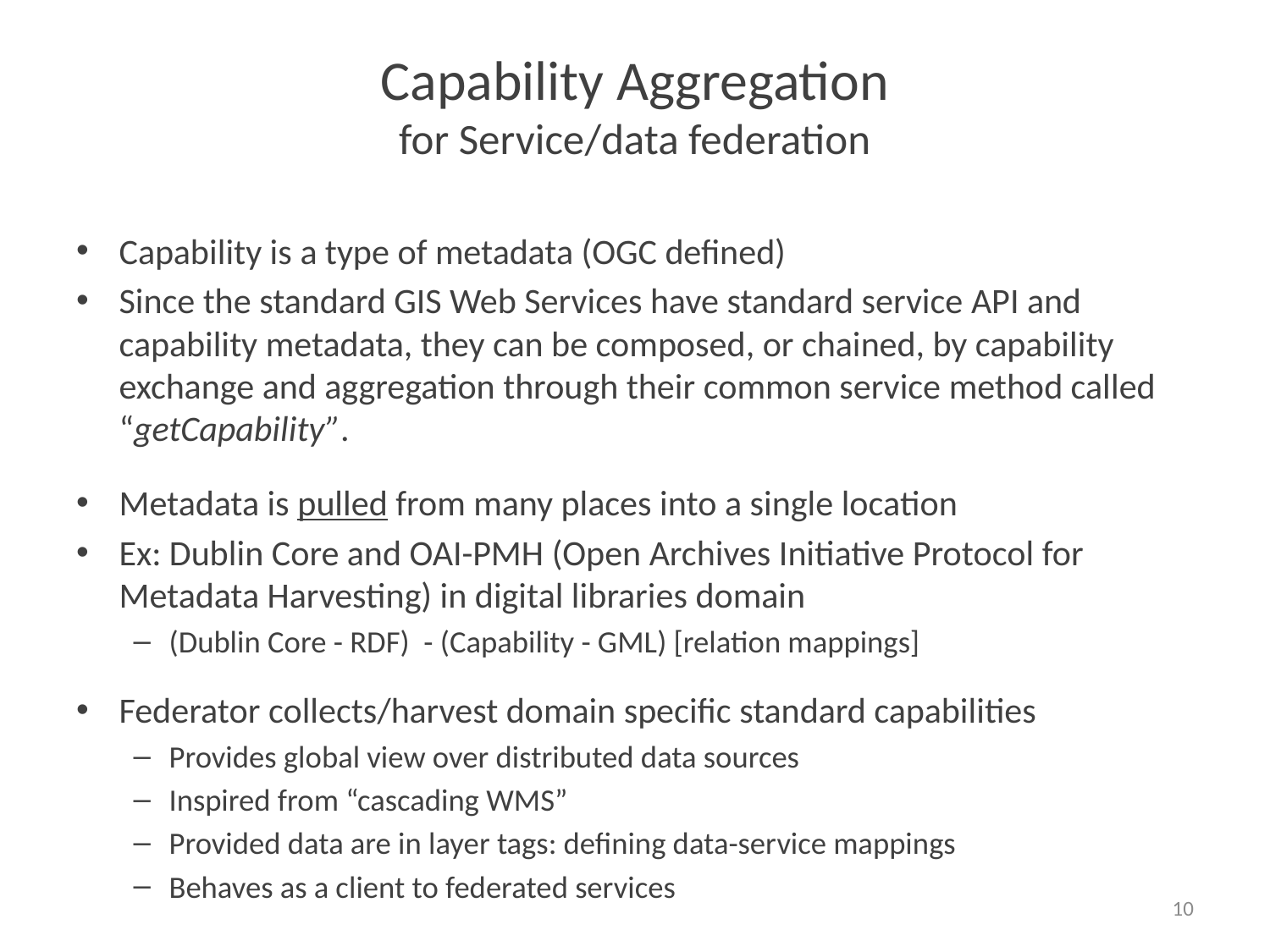

# Capability Aggregation for Service/data federation
Capability is a type of metadata (OGC defined)
Since the standard GIS Web Services have standard service API and capability metadata, they can be composed, or chained, by capability exchange and aggregation through their common service method called “getCapability”.

Metadata is pulled from many places into a single location
Ex: Dublin Core and OAI-PMH (Open Archives Initiative Protocol for Metadata Harvesting) in digital libraries domain
(Dublin Core - RDF)  - (Capability - GML) [relation mappings]

Federator collects/harvest domain specific standard capabilities
Provides global view over distributed data sources
Inspired from “cascading WMS”
Provided data are in layer tags: defining data-service mappings
Behaves as a client to federated services
10